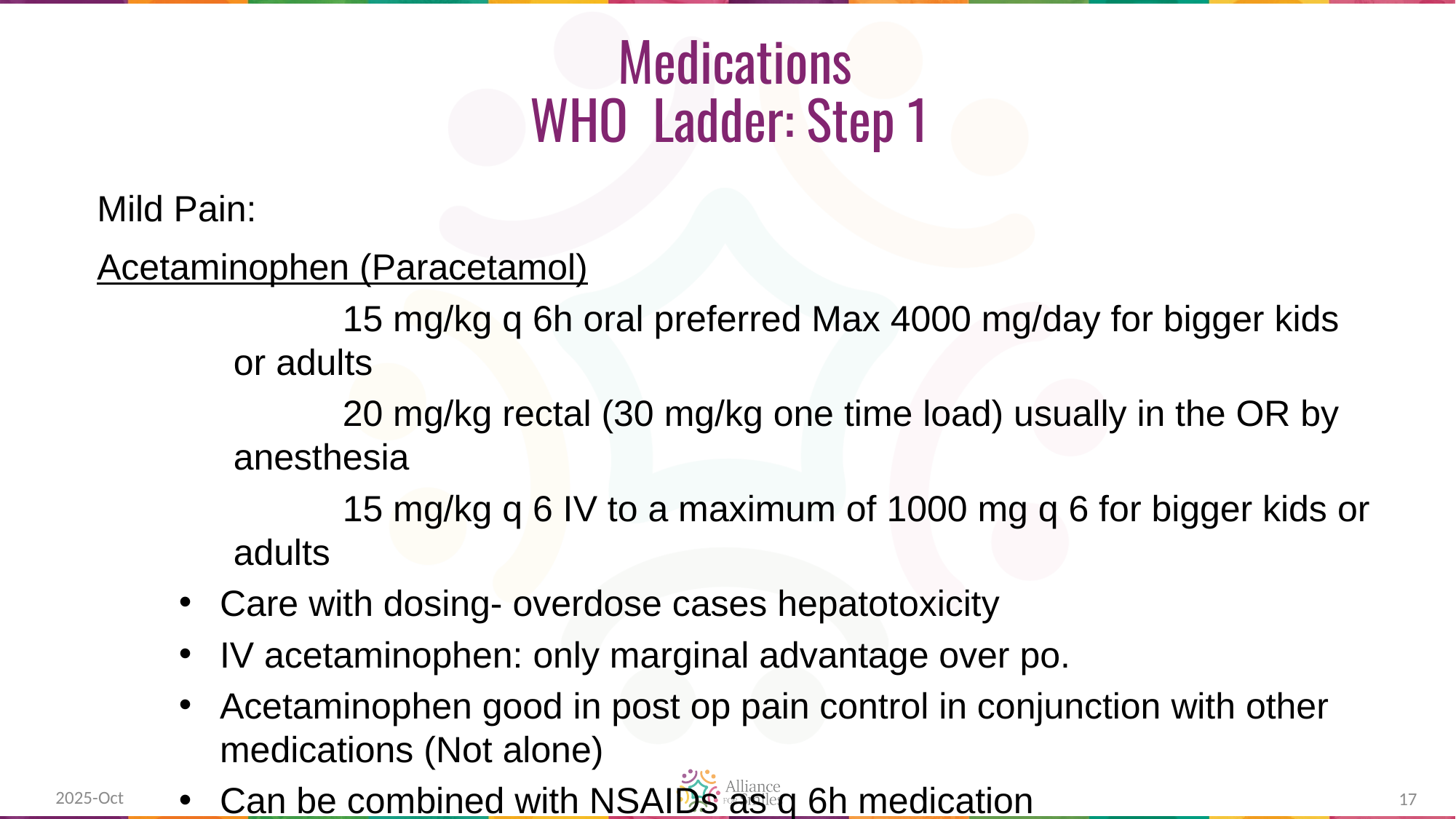

# Medications WHO  Ladder: Step 1
Mild Pain:
Acetaminophen (Paracetamol)
	15 mg/kg q 6h oral preferred Max 4000 mg/day for bigger kids or adults
	20 mg/kg rectal (30 mg/kg one time load) usually in the OR by anesthesia
	15 mg/kg q 6 IV to a maximum of 1000 mg q 6 for bigger kids or adults
Care with dosing- overdose cases hepatotoxicity
IV acetaminophen: only marginal advantage over po.
Acetaminophen good in post op pain control in conjunction with other medications (Not alone)
Can be combined with NSAIDs as q 6h medication
NSAIDS not for infants under 6 months

2025-Oct
17